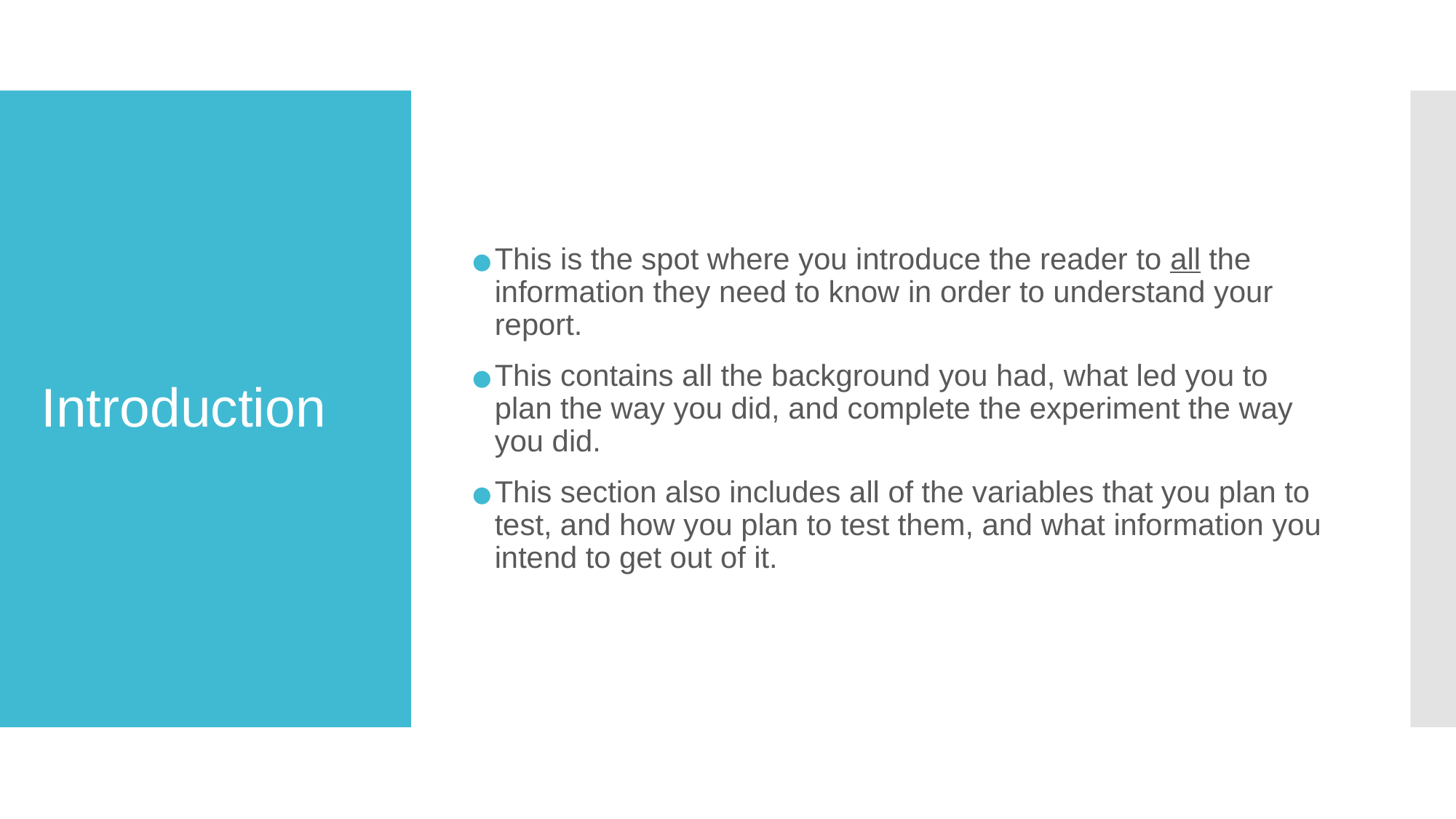

This is the spot where you introduce the reader to all the information they need to know in order to understand your report.
This contains all the background you had, what led you to plan the way you did, and complete the experiment the way you did.
This section also includes all of the variables that you plan to test, and how you plan to test them, and what information you intend to get out of it.
# Introduction